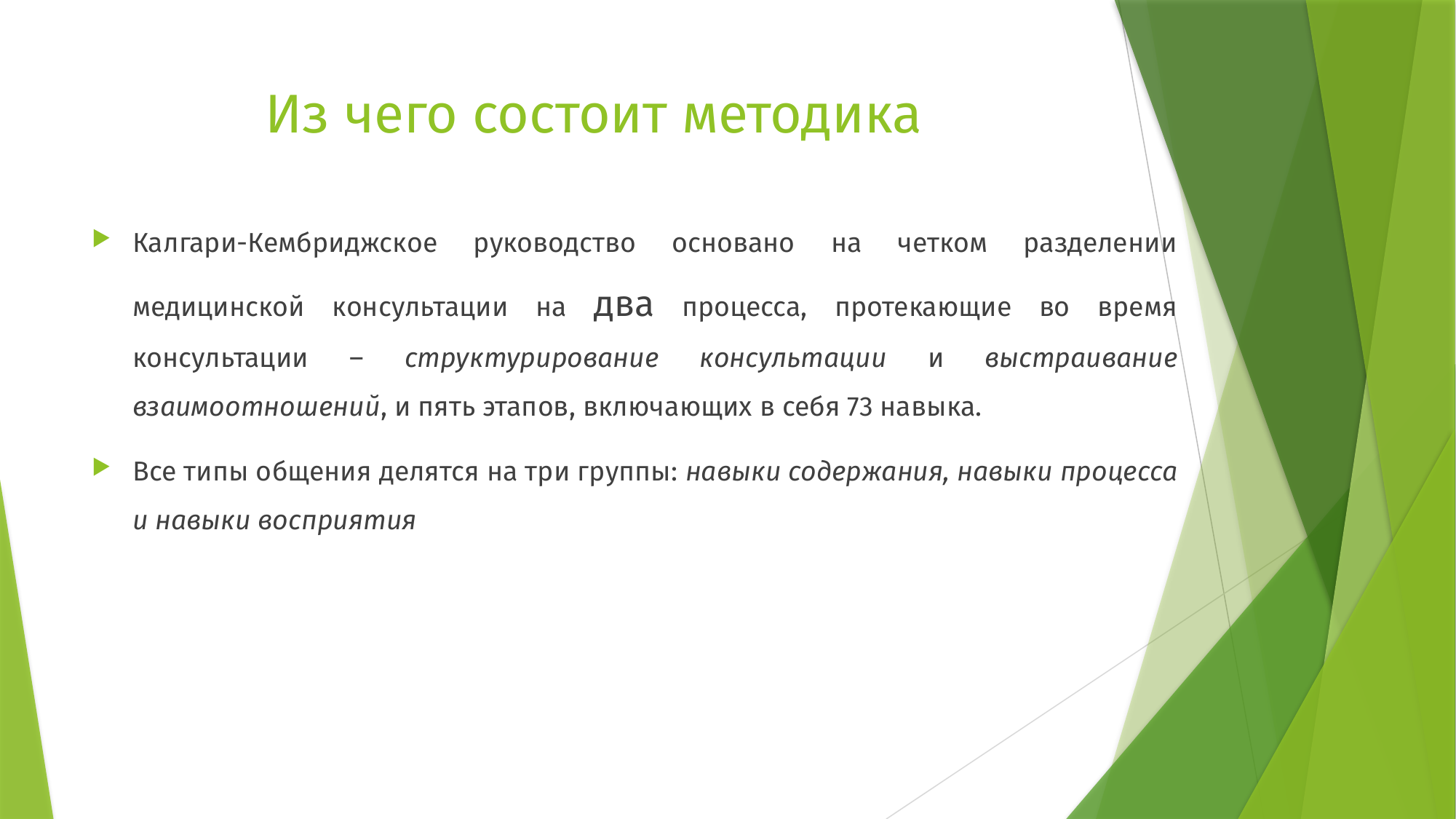

# Из чего состоит методика
Калгари-Кембриджское руководство основано на четком разделении медицинской консультации на два процесса, протекающие во время консультации – структурирование консультации и выстраивание взаимоотношений, и пять этапов, включающих в себя 73 навыка.
Все типы общения делятся на три группы: навыки содержания, навыки процесса и навыки восприятия